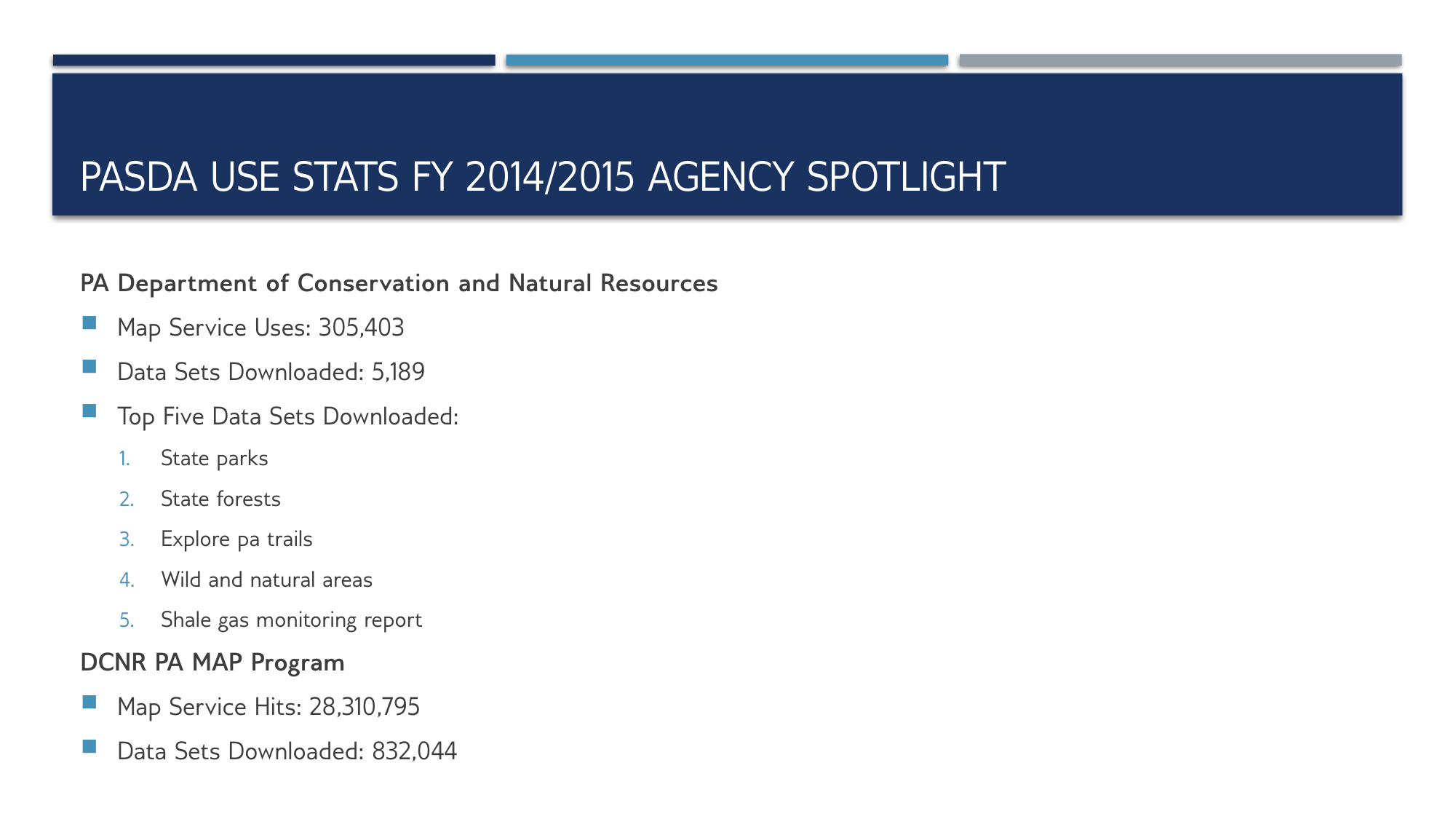

# Pasda use stats fy 2014/2015 Agency spotlight
PA Department of Conservation and Natural Resources
Map Service Uses: 305,403
Data Sets Downloaded: 5,189
Top Five Data Sets Downloaded:
State parks
State forests
Explore pa trails
Wild and natural areas
Shale gas monitoring report
DCNR PA MAP Program
Map Service Hits: 28,310,795
Data Sets Downloaded: 832,044